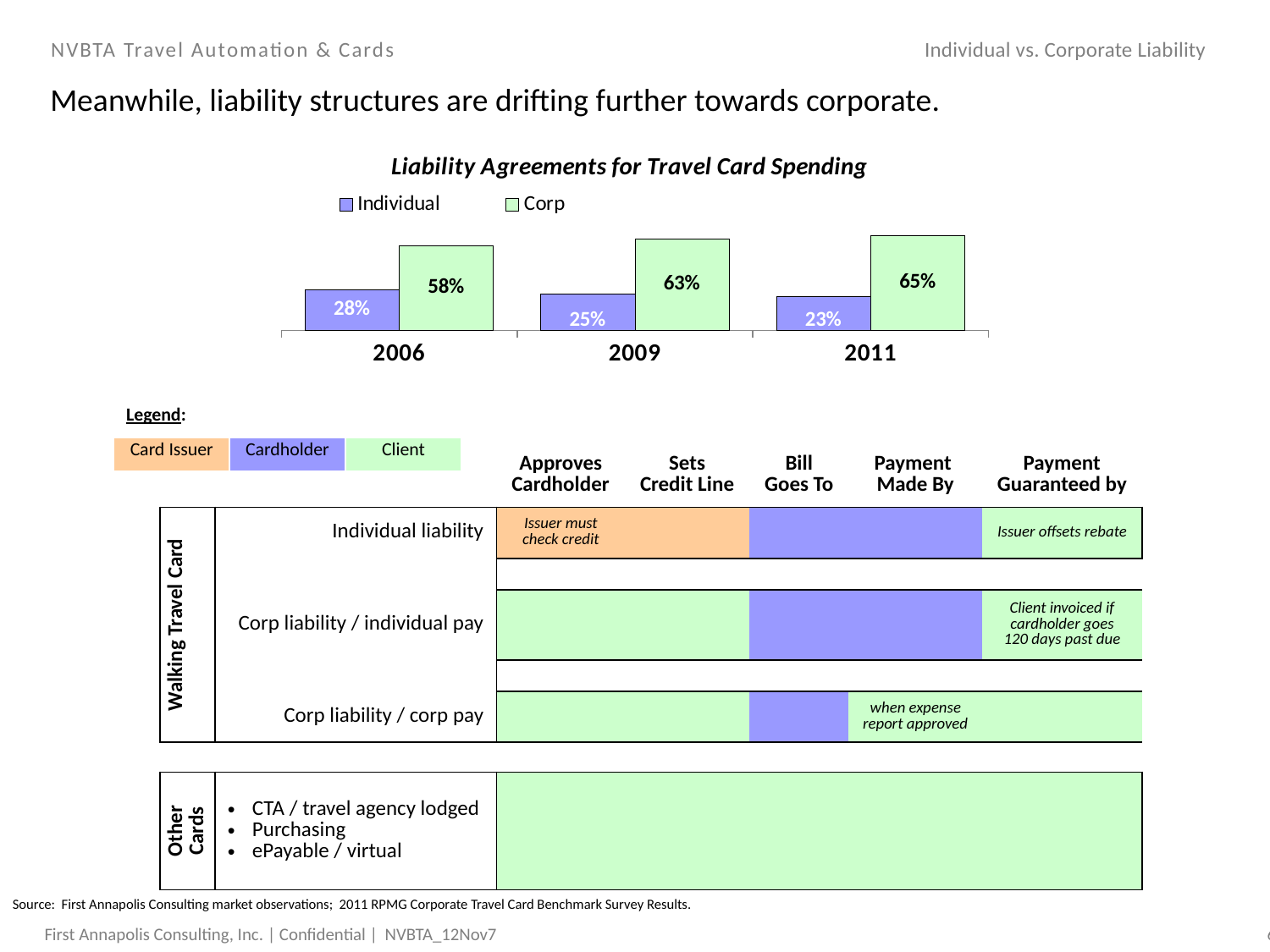

# NVBTA Travel Automation & Cards
Individual vs. Corporate Liability
Meanwhile, liability structures are drifting further towards corporate.

### Chart: Liability Agreements for Travel Card Spending

| Category | Individual | Corp |
|---|---|---|
| 2006 | 0.2800000000000001 | 0.5800000000000001 |
| 2009 | 0.25 | 0.6300000000000207 |
| 2011 | 0.23 | 0.6500000000000326 |
| Legend: |  |  |
| --- | --- | --- |
| Card Issuer | Cardholder | Client |
|  |  | Approves Cardholder | Sets Credit Line | Bill Goes To | Payment Made By | Payment Guaranteed by |
| --- | --- | --- | --- | --- | --- | --- |
| Walking Travel Card | Individual liability | Issuer must check credit |  |  |  | Issuer offsets rebate |
|  |  |  |  |  |  |  |
|  | Corp liability / individual pay |  |  |  |  | Client invoiced if cardholder goes 120 days past due |
|  |  |  |  |  |  |  |
|  | Corp liability / corp pay |  |  |  | when expense report approved |  |
|  |  |  |  |  |  |  |
| Other Cards | CTA / travel agency lodged Purchasing ePayable / virtual |  |  |  |  |  |
Source:  First Annapolis Consulting market observations;  2011 RPMG Corporate Travel Card Benchmark Survey Results.
NVBTA_12Nov7